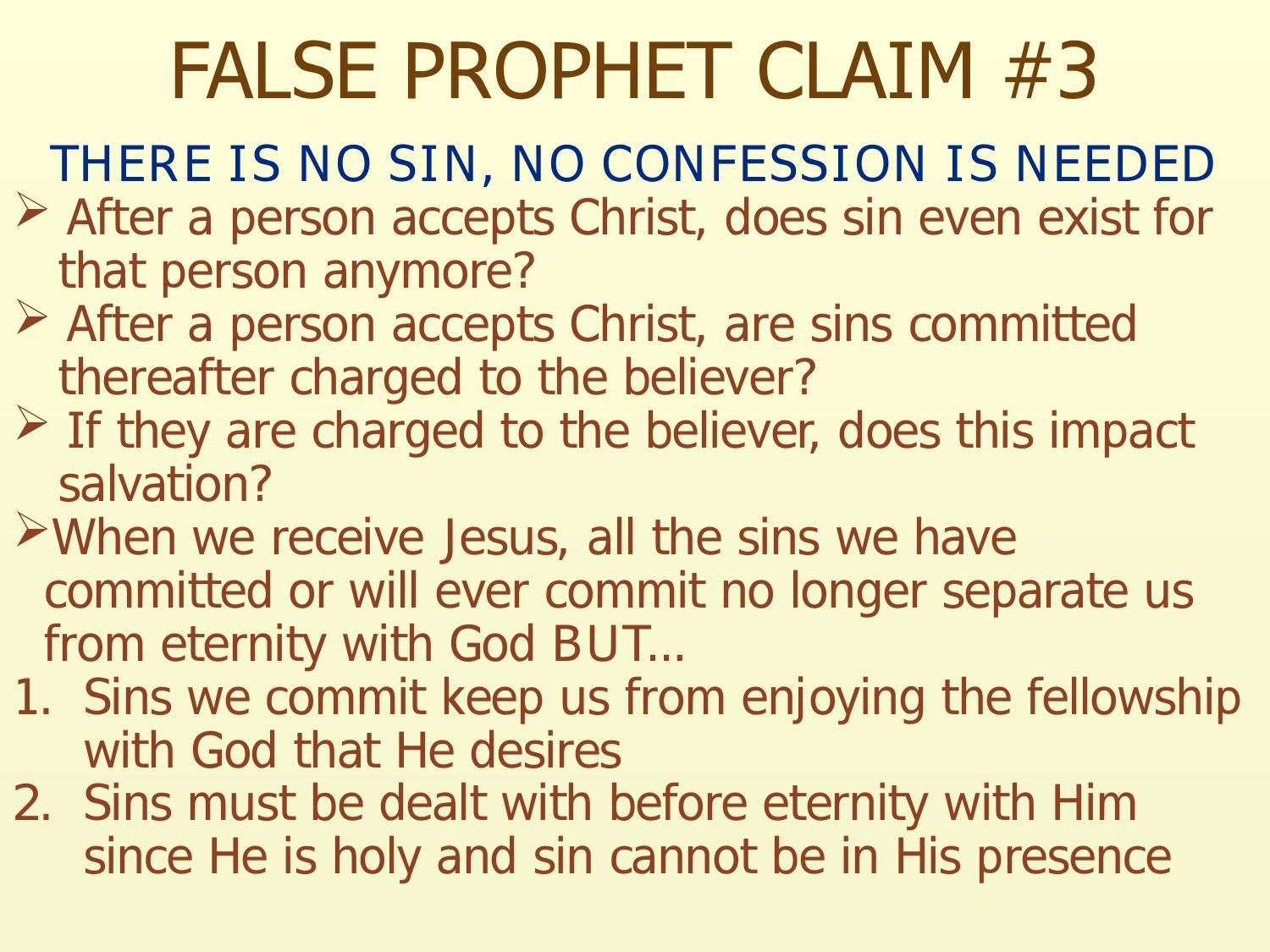

# FALSE PROPHET CLAIM #3
THERE IS NO SIN, NO CONFESSION IS NEEDED
 After a person accepts Christ, does sin even exist for
   that person anymore?
 After a person accepts Christ, are sins committed
   thereafter charged to the believer?
 If they are charged to the believer, does this impact
   salvation?
When we receive Jesus, all the sins we have committed or will ever commit no longer separate us from eternity with God BUT…
Sins we commit keep us from enjoying the fellowship with God that He desires
Sins must be dealt with before eternity with Him since He is holy and sin cannot be in His presence